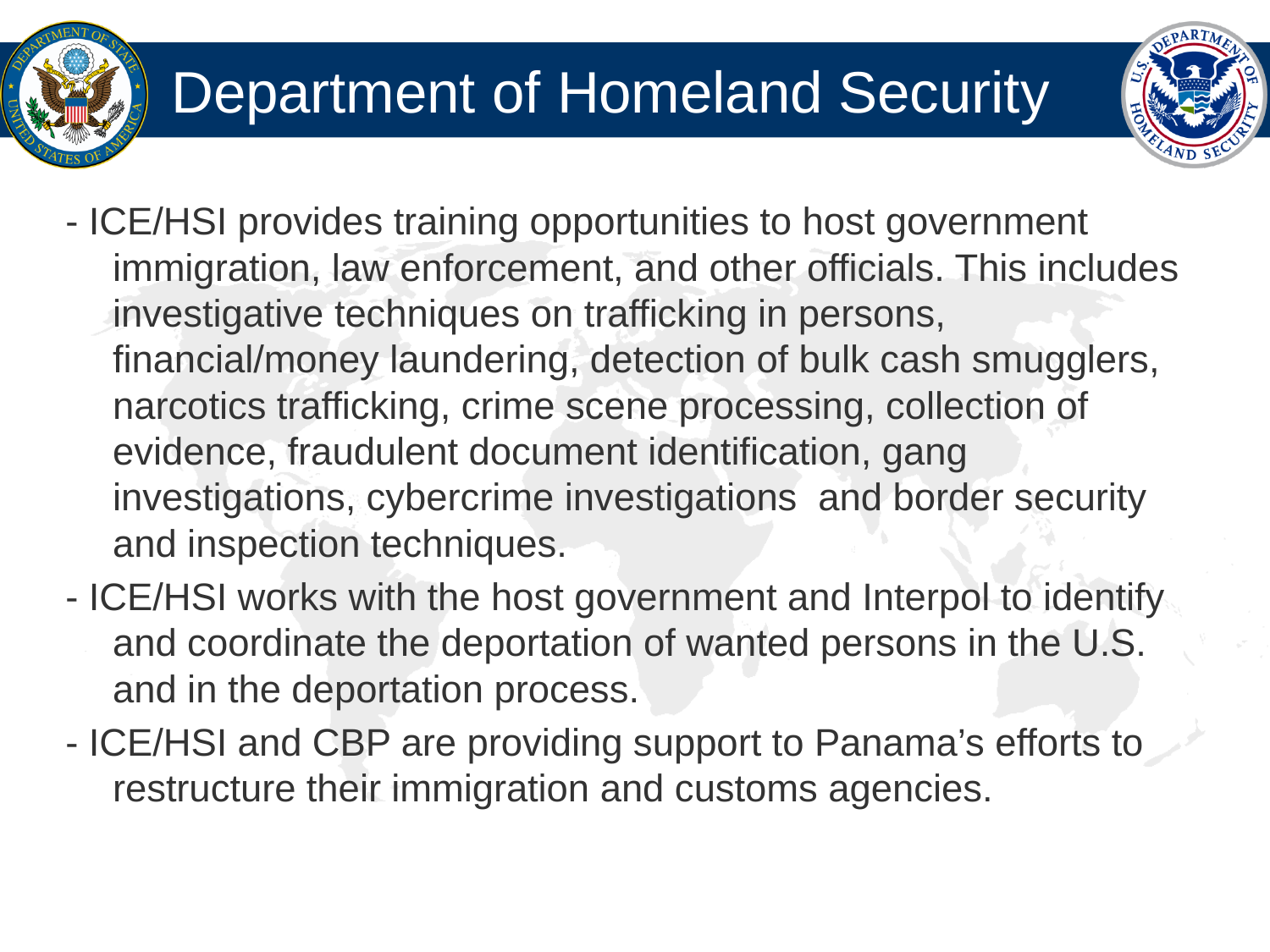

# Department of Homeland Security
- ICE/HSI provides training opportunities to host government immigration, law enforcement, and other officials. This includes investigative techniques on trafficking in persons, financial/money laundering, detection of bulk cash smugglers, narcotics trafficking, crime scene processing, collection of evidence, fraudulent document identification, gang investigations, cybercrime investigations  and border security and inspection techniques.
- ICE/HSI works with the host government and Interpol to identify and coordinate the deportation of wanted persons in the U.S. and in the deportation process.
- ICE/HSI and CBP are providing support to Panama’s efforts to restructure their immigration and customs agencies.